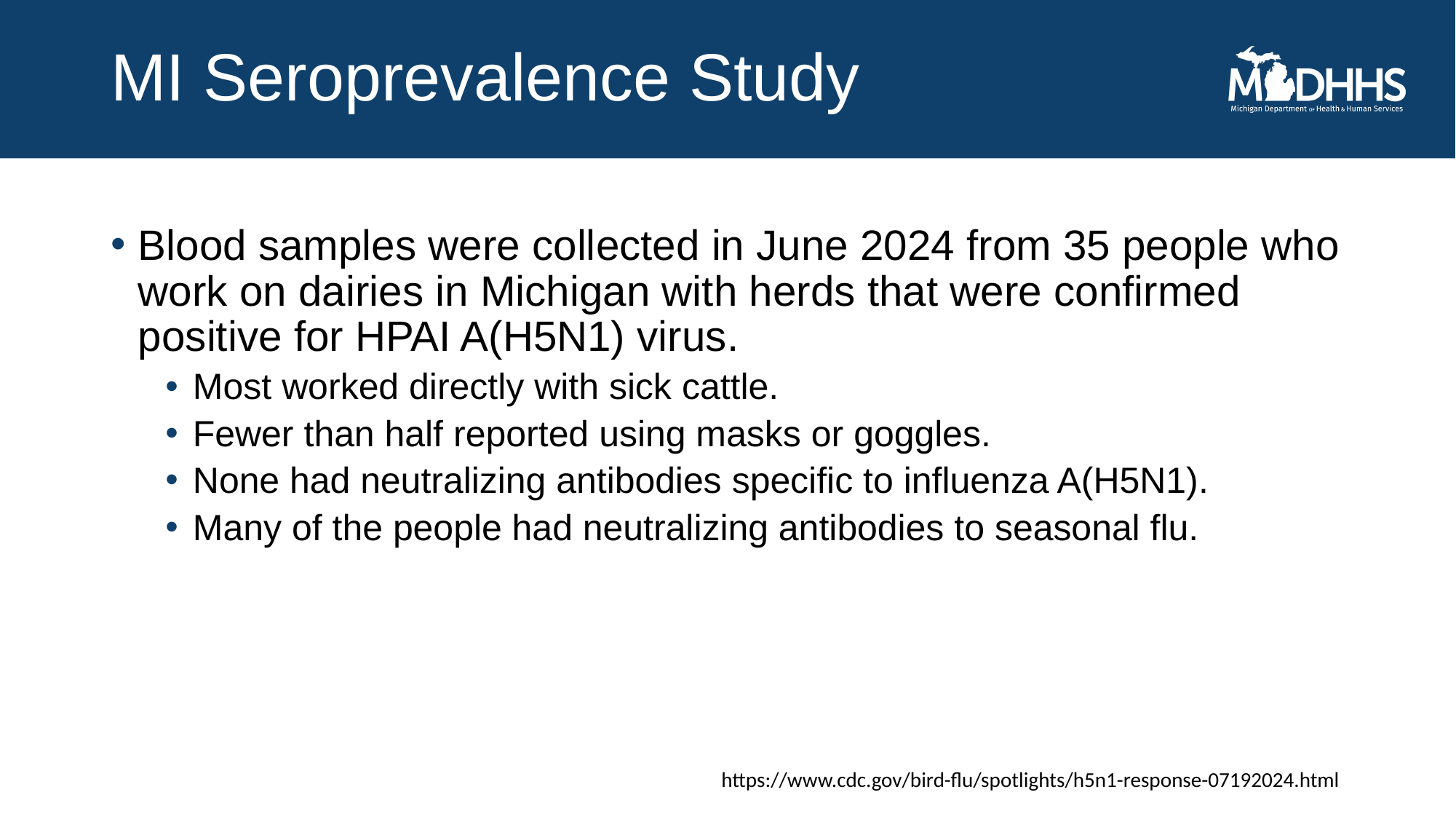

# MI Seroprevalence Study
Blood samples were collected in June 2024 from 35 people who work on dairies in Michigan with herds that were confirmed positive for HPAI A(H5N1) virus.
Most worked directly with sick cattle.
Fewer than half reported using masks or goggles.
None had neutralizing antibodies specific to influenza A(H5N1).
Many of the people had neutralizing antibodies to seasonal flu.
https://www.cdc.gov/bird-flu/spotlights/h5n1-response-07192024.html